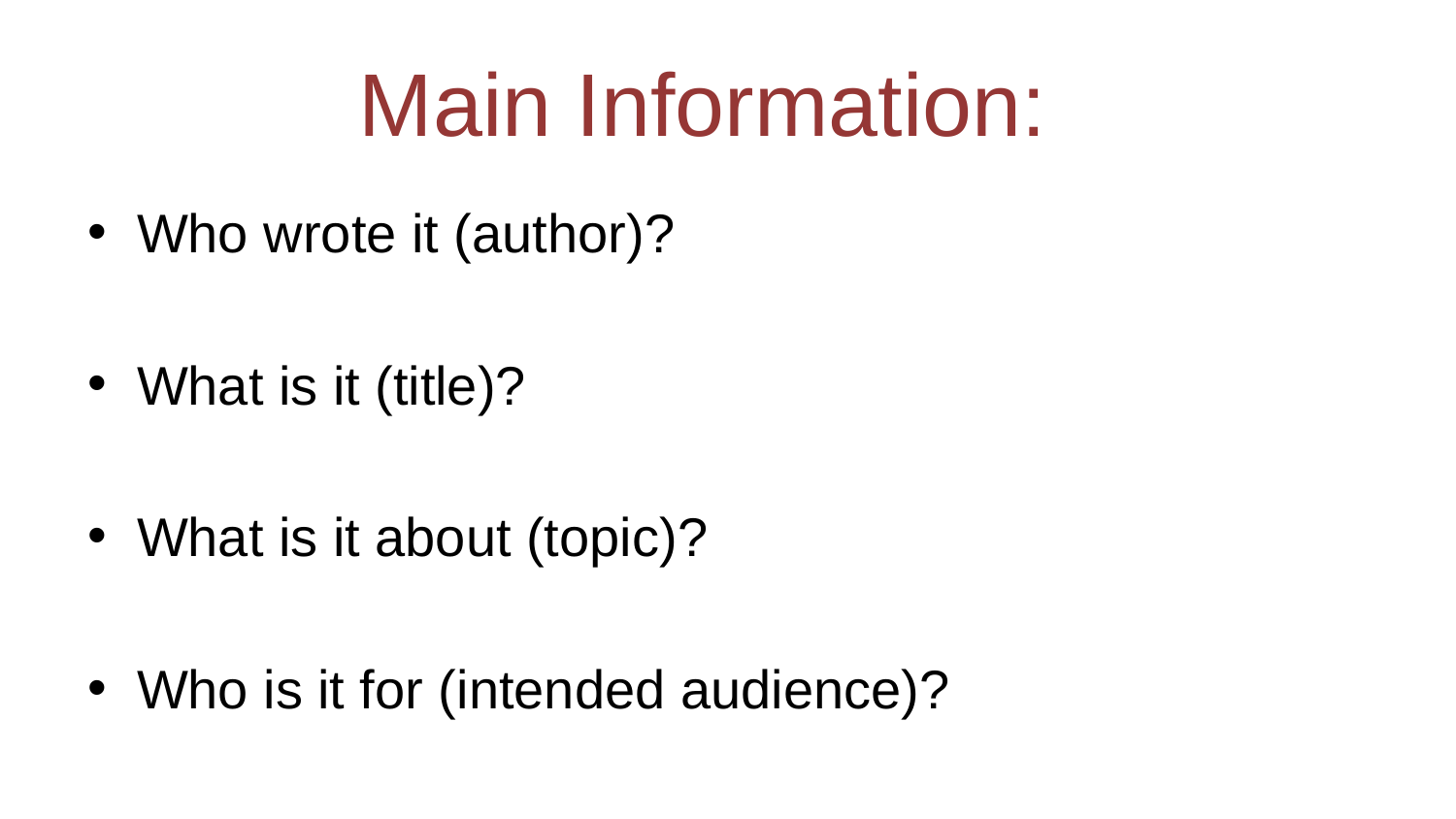

# Main Information:
Who wrote it (author)?

What is it (title)?

What is it about (topic)?

Who is it for (intended audience)?